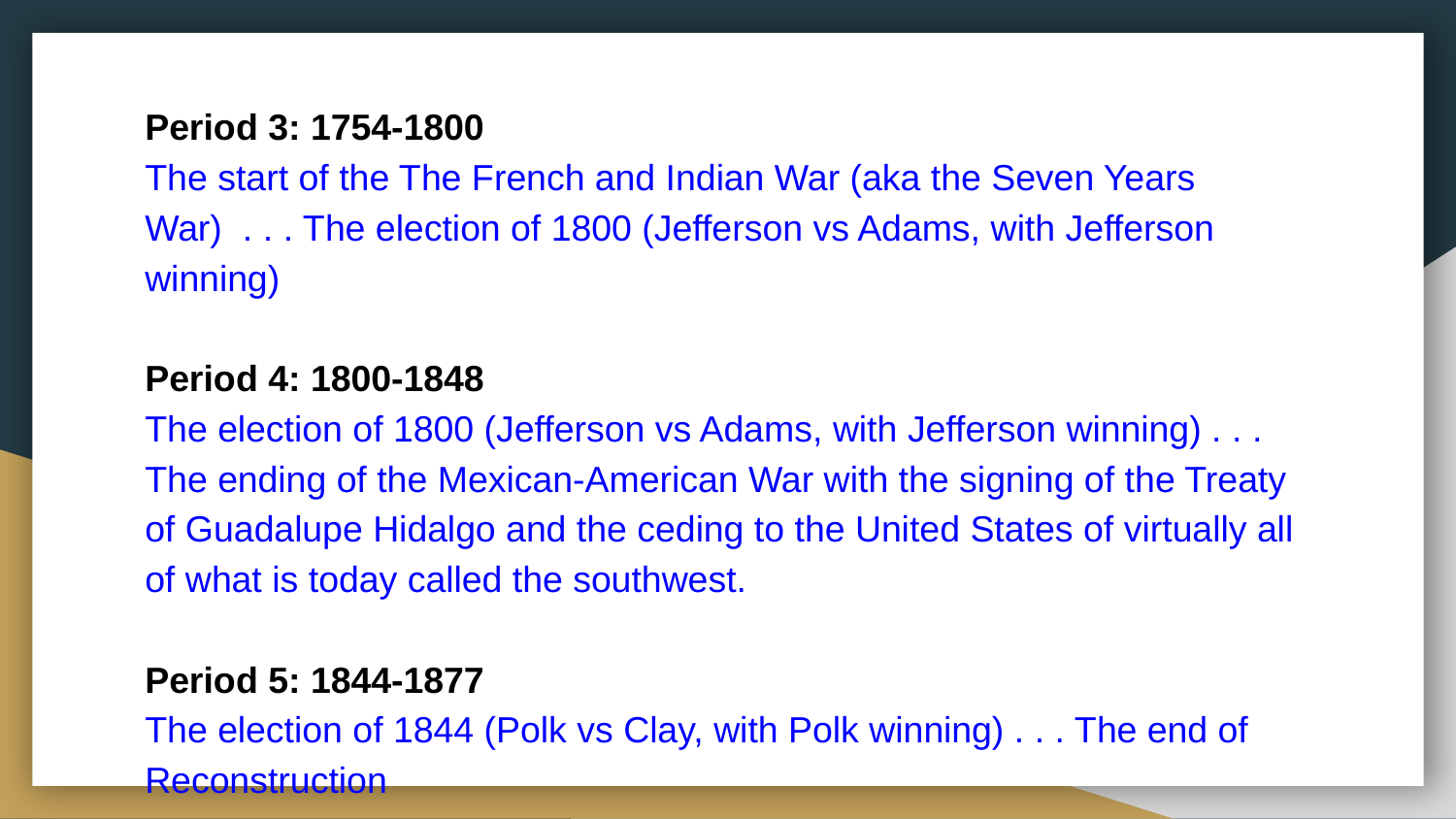

Period 3: 1754-1800
The start of the The French and Indian War (aka the Seven Years War)  . . . The election of 1800 (Jefferson vs Adams, with Jefferson winning)

Period 4: 1800-1848
The election of 1800 (Jefferson vs Adams, with Jefferson winning) . . . The ending of the Mexican-American War with the signing of the Treaty of Guadalupe Hidalgo and the ceding to the United States of virtually all of what is today called the southwest.

Period 5: 1844-1877
The election of 1844 (Polk vs Clay, with Polk winning) . . . The end of Reconstruction